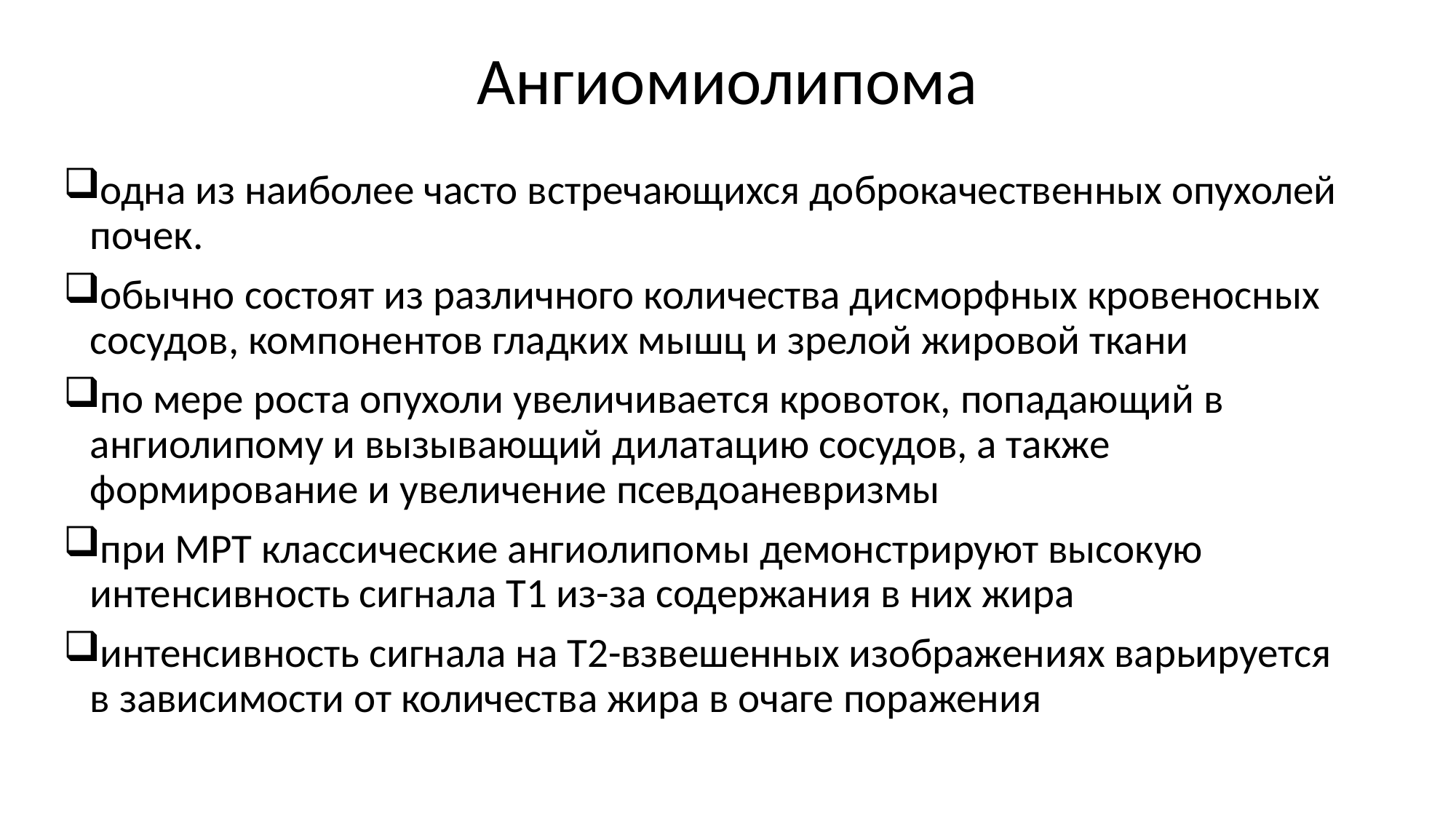

# Ангиомиолипома
одна из наиболее часто встречающихся доброкачественных опухолей почек.
обычно состоят из различного количества дисморфных кровеносных сосудов, компонентов гладких мышц и зрелой жировой ткани
по мере роста опухоли увеличивается кровоток, попадающий в ангиолипому и вызывающий дилатацию сосудов, а также формирование и увеличение псевдоаневризмы
при МРТ классические ангиолипомы демонстрируют высокую интенсивность сигнала T1 из-за содержания в них жира
интенсивность сигнала на T2-взвешенных изображениях варьируется в зависимости от количества жира в очаге поражения